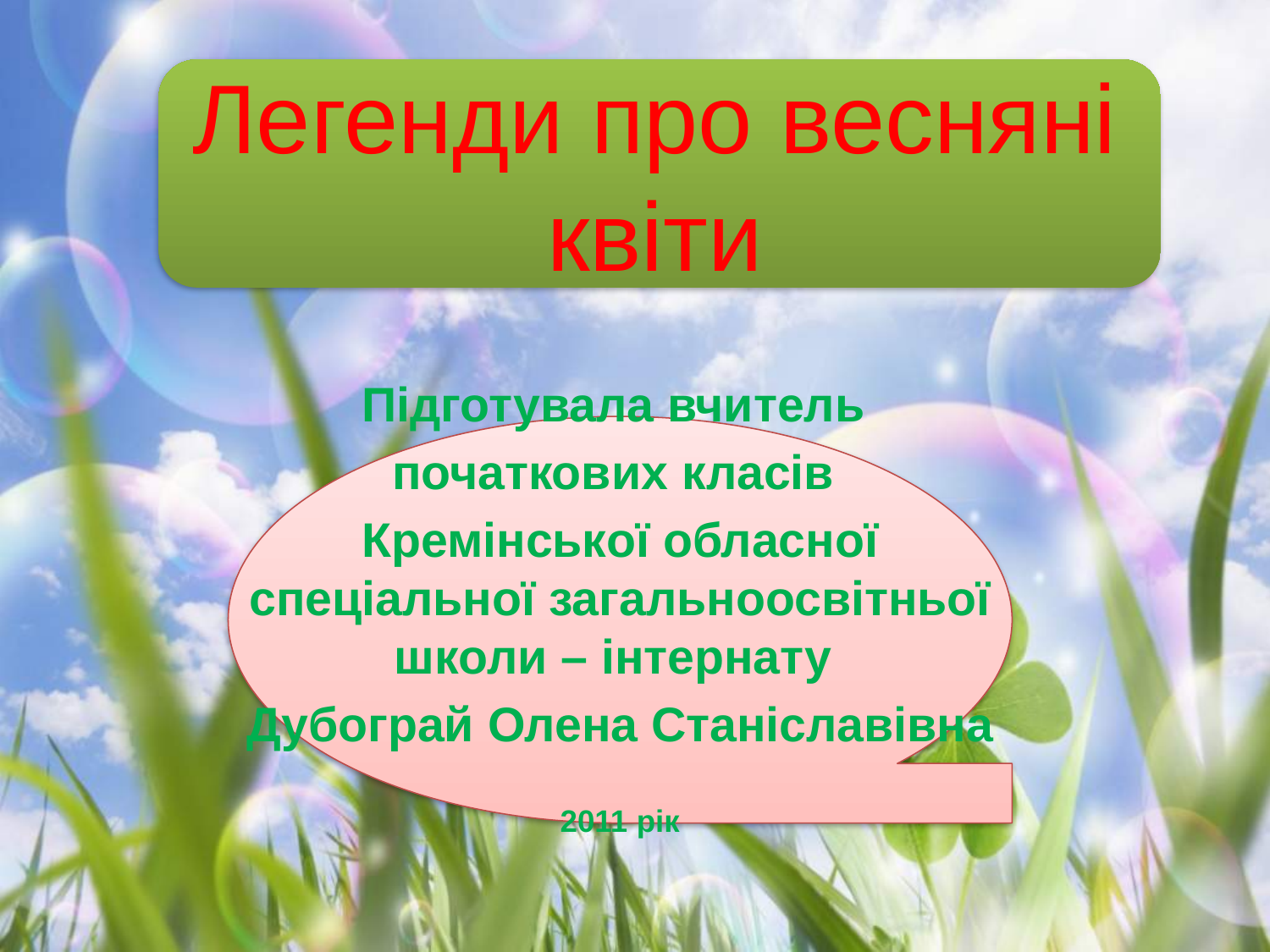

# Легенди про весняні квіти

Підготувала вчитель
початкових класів
Кремінської обласної спеціальної загальноосвітньої школи – інтернату
Дубограй Олена Станіславівна

2011 рік